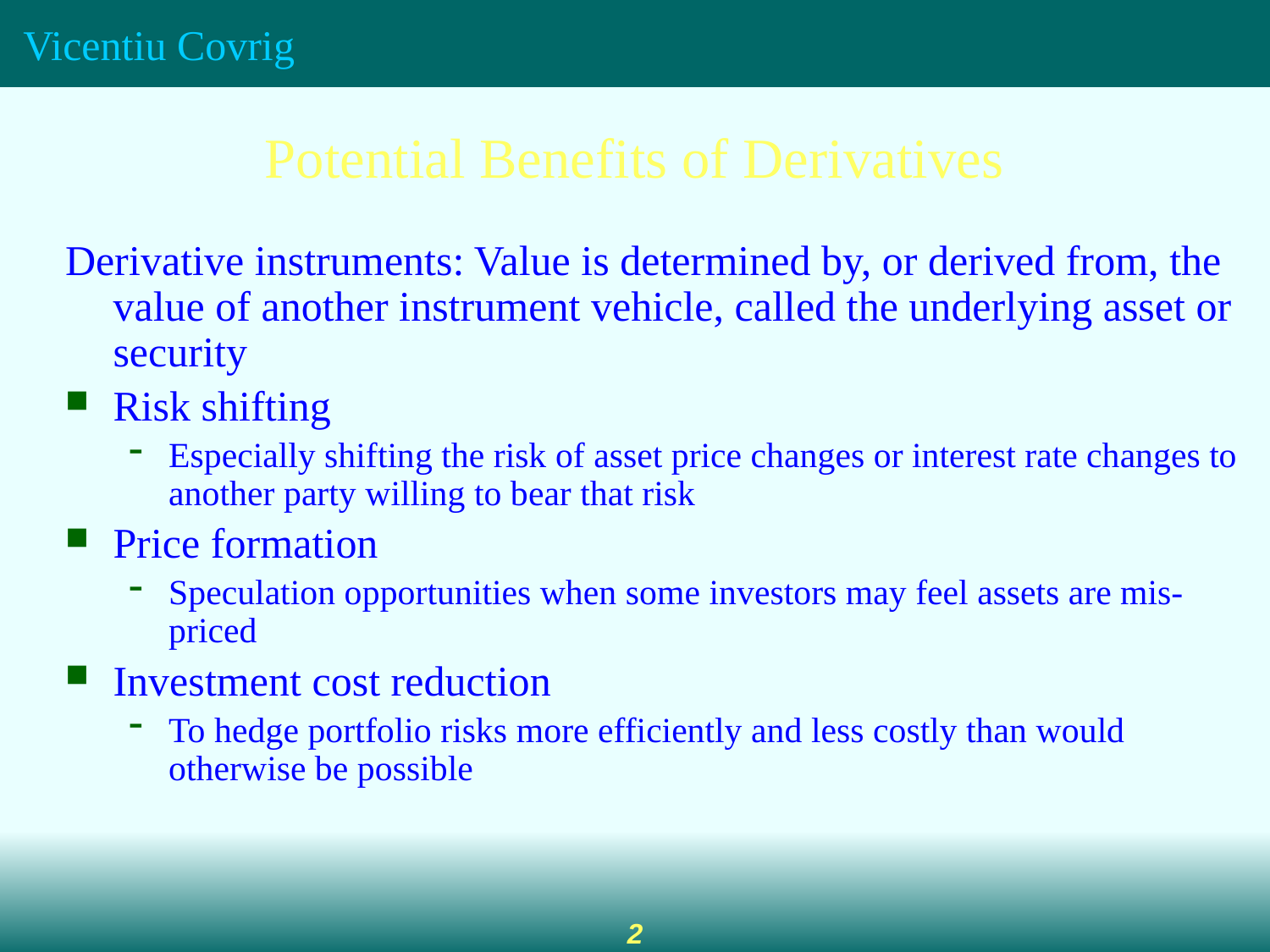

Potential Benefits of Derivatives
Derivative instruments: Value is determined by, or derived from, the value of another instrument vehicle, called the underlying asset or security
Risk shifting
Especially shifting the risk of asset price changes or interest rate changes to another party willing to bear that risk
Price formation
Speculation opportunities when some investors may feel assets are mis-priced
Investment cost reduction
To hedge portfolio risks more efficiently and less costly than would otherwise be possible